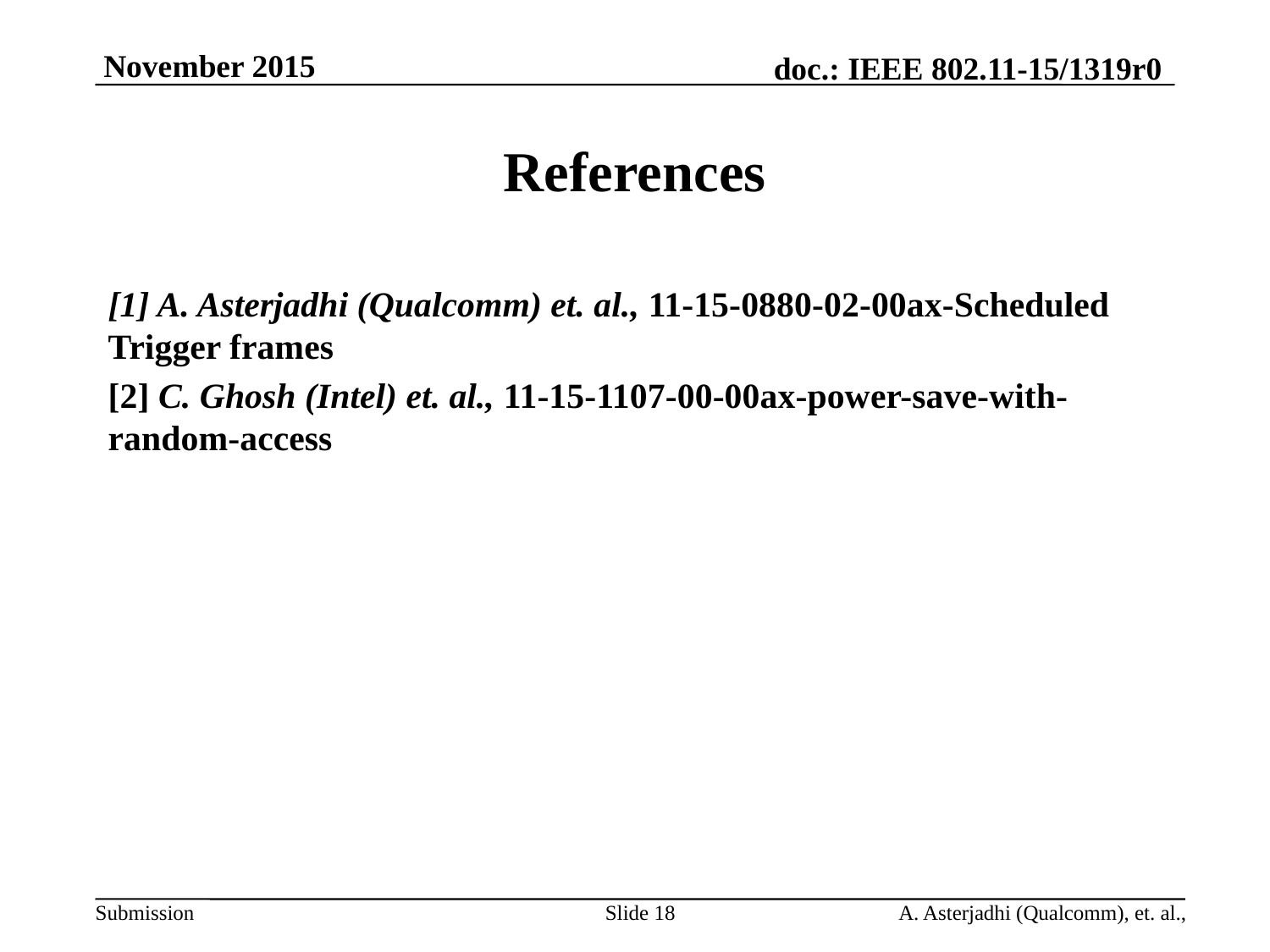

# References
[1] A. Asterjadhi (Qualcomm) et. al., 11-15-0880-02-00ax-Scheduled Trigger frames
[2] C. Ghosh (Intel) et. al., 11-15-1107-00-00ax-power-save-with-random-access

Slide 18
A. Asterjadhi (Qualcomm), et. al.,